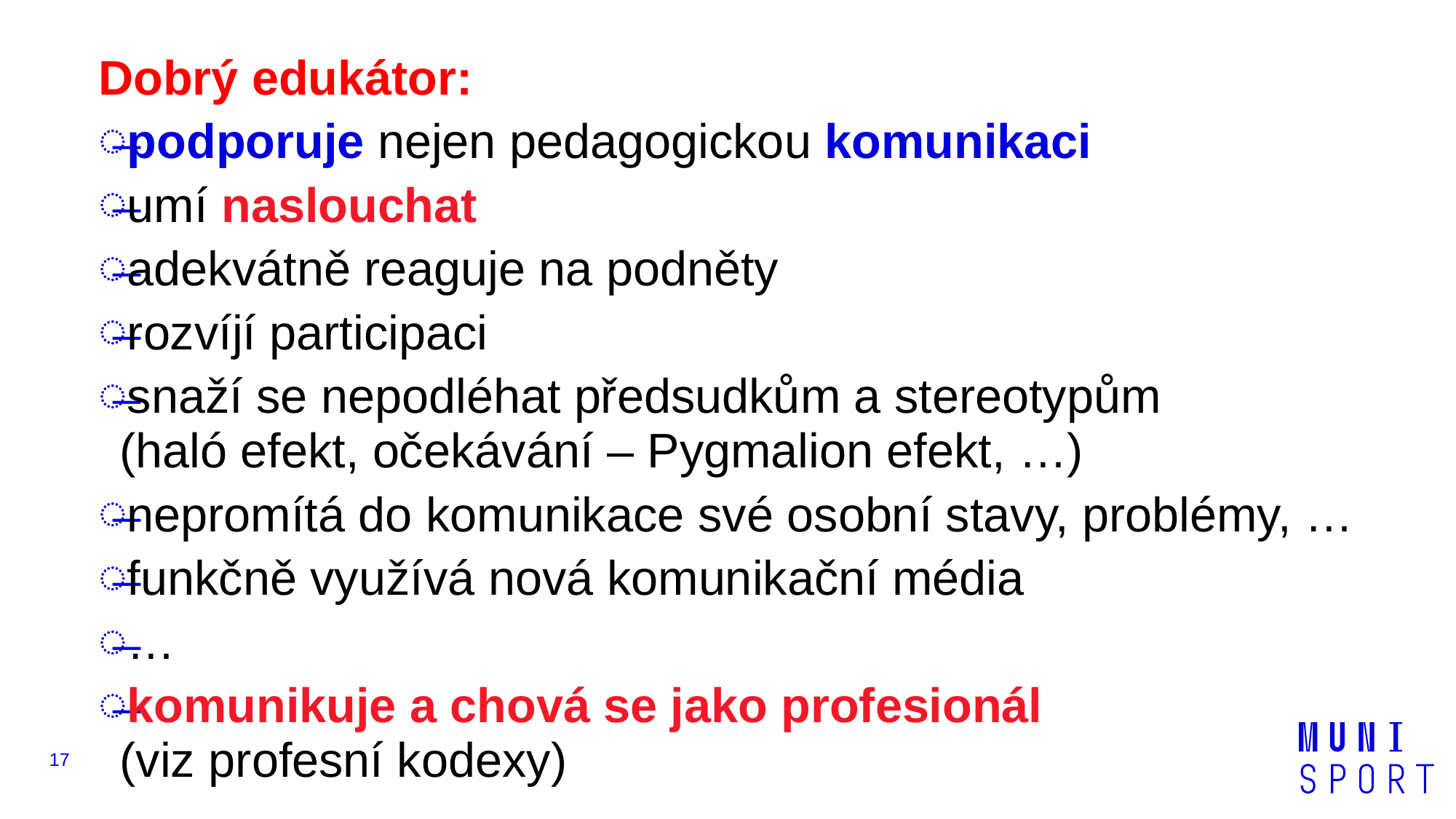

Dobrý edukátor:
podporuje nejen pedagogickou komunikaci
umí naslouchat
adekvátně reaguje na podněty
rozvíjí participaci
snaží se nepodléhat předsudkům a stereotypům
(haló efekt, očekávání – Pygmalion efekt, …)
nepromítá do komunikace své osobní stavy, problémy, …
funkčně využívá nová komunikační média
…
komunikuje a chová se jako profesionál
(viz profesní kodexy)
17